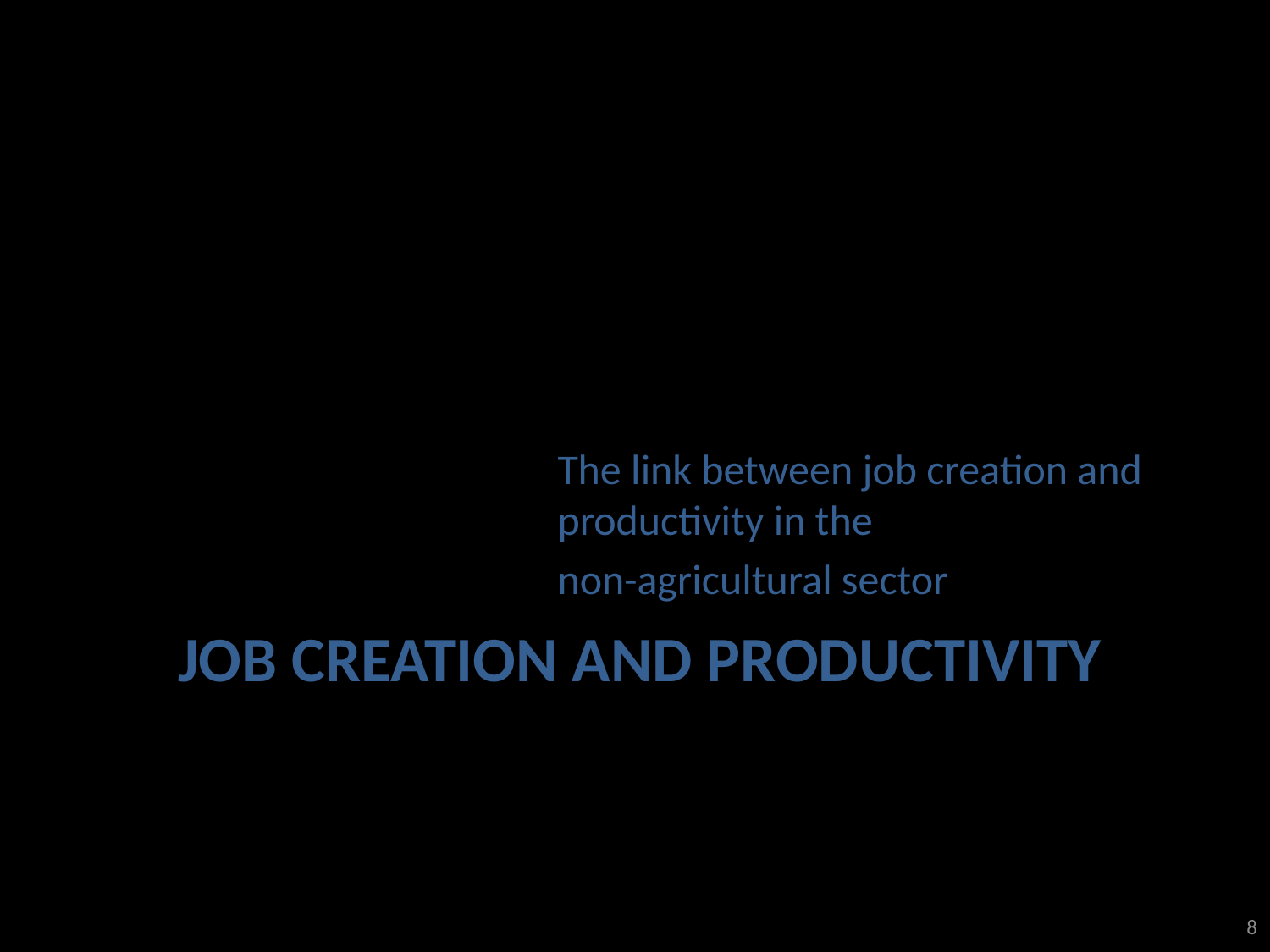

The link between job creation and productivity in the
non-agricultural sector
# Job Creation and Productivity
8